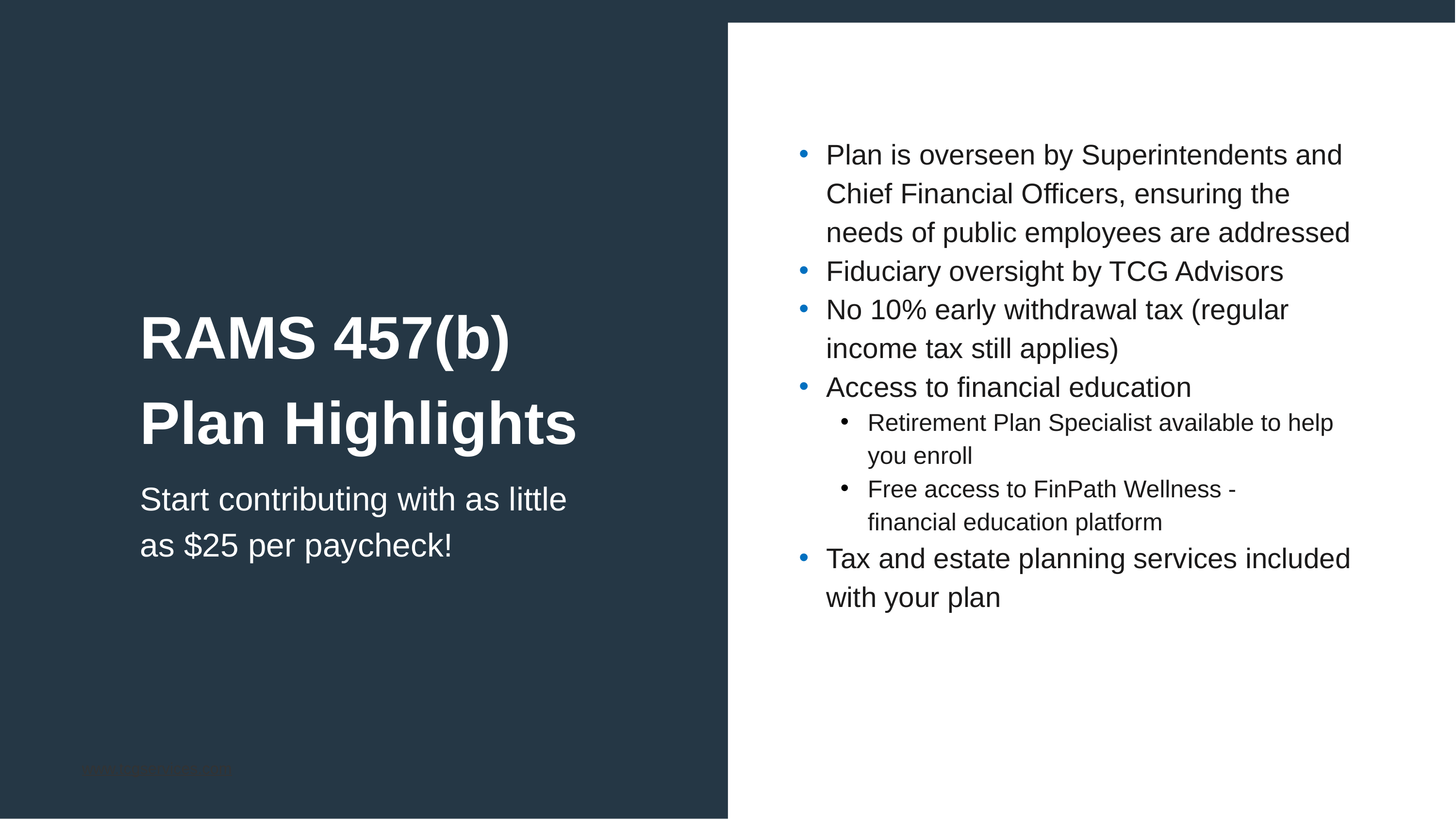

Plan is overseen by Superintendents and Chief Financial Officers, ensuring the needs of public employees are addressed
Fiduciary oversight by TCG Advisors
No 10% early withdrawal tax (regular income tax still applies)
Access to financial education
Retirement Plan Specialist available to help you enroll
Free access to FinPath Wellness - financial education platform
Tax and estate planning services included with your plan

# RAMS 457(b)
Plan Highlights
Start contributing with as little as $25 per paycheck!
www.tcgservices.com